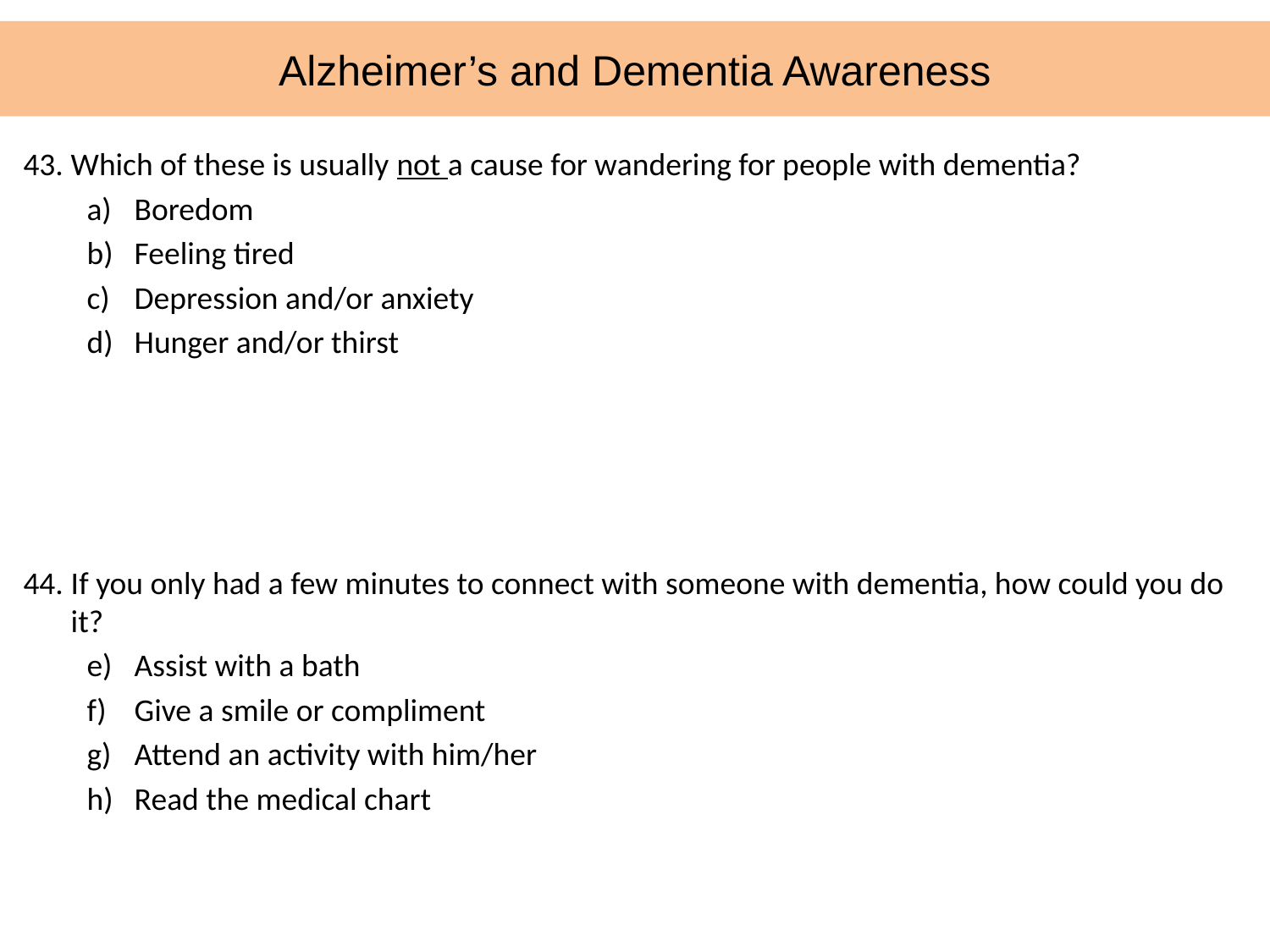

# Alzheimer’s and Dementia Awareness
43.	Which of these is usually not a cause for wandering for people with dementia?
Boredom
Feeling tired
Depression and/or anxiety
Hunger and/or thirst

44.	If you only had a few minutes to connect with someone with dementia, how could you do it?
Assist with a bath
Give a smile or compliment
Attend an activity with him/her
Read the medical chart